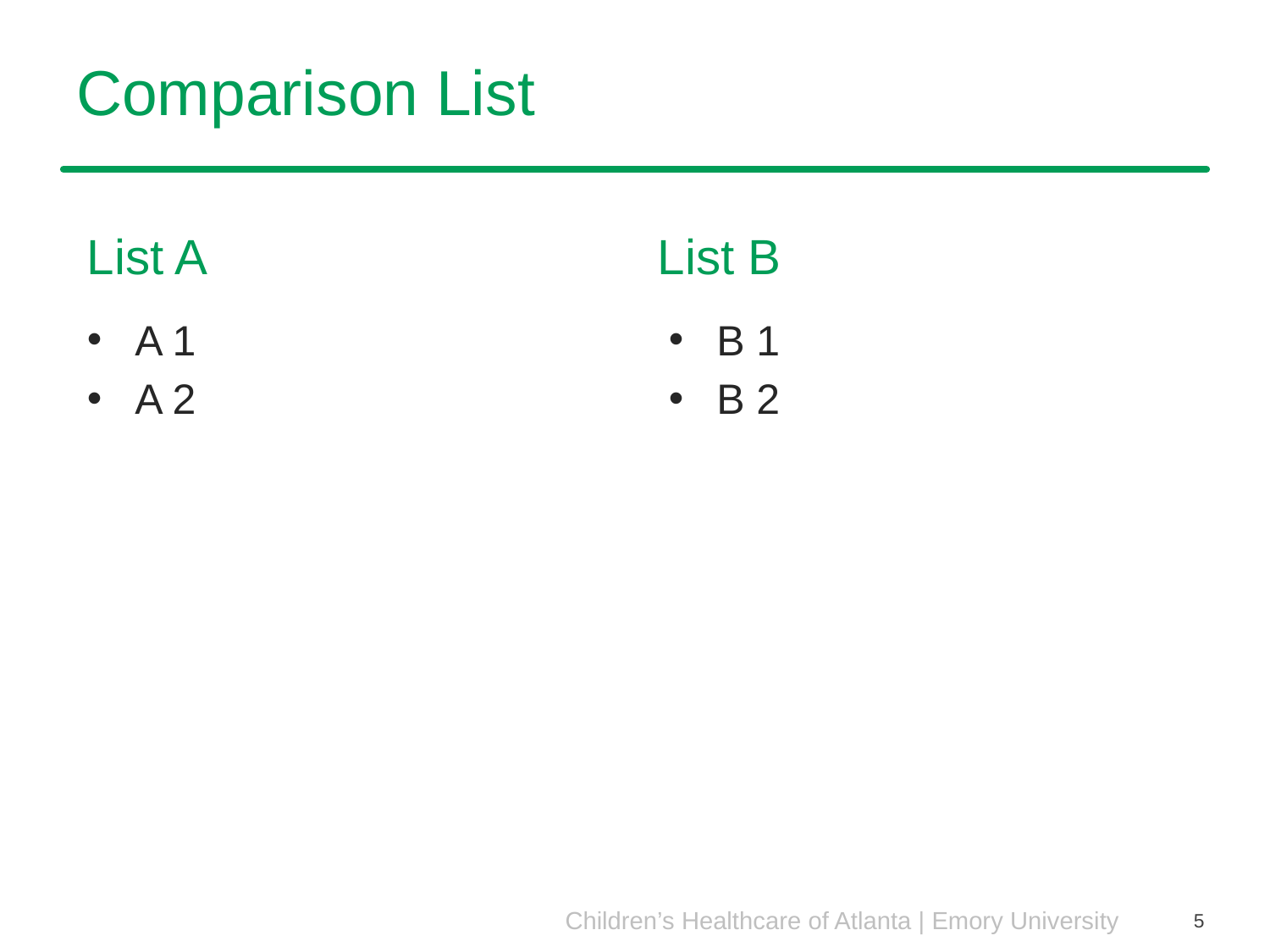

# Comparison List
List A
List B
A 1
A 2
B 1
B 2
5